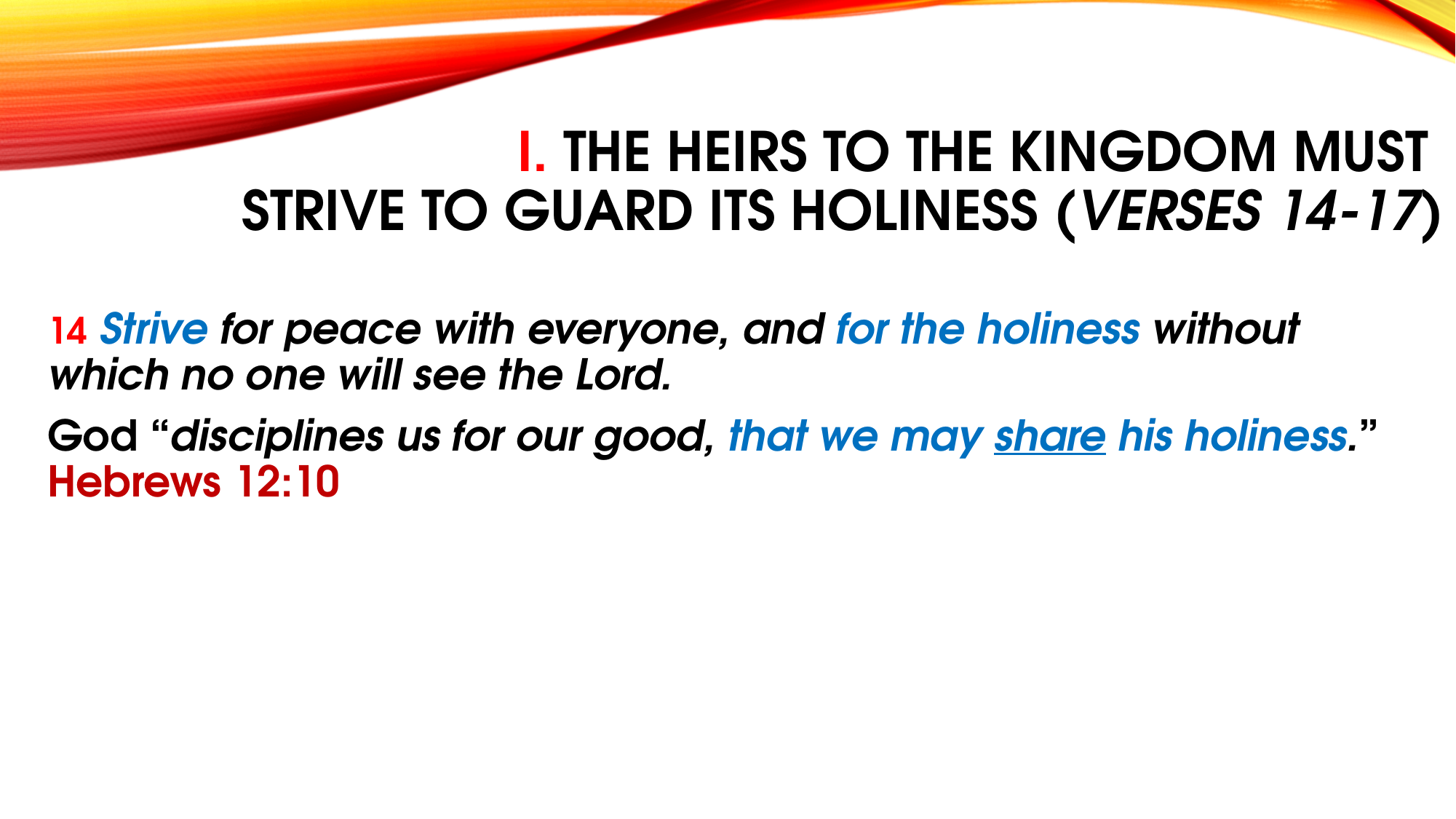

# I. The heirs to the Kingdom must strive to guard its holiness (verses 14-17)
14 Strive for peace with everyone, and for the holiness without which no one will see the Lord.
God “disciplines us for our good, that we may share his holiness.” Hebrews 12:10